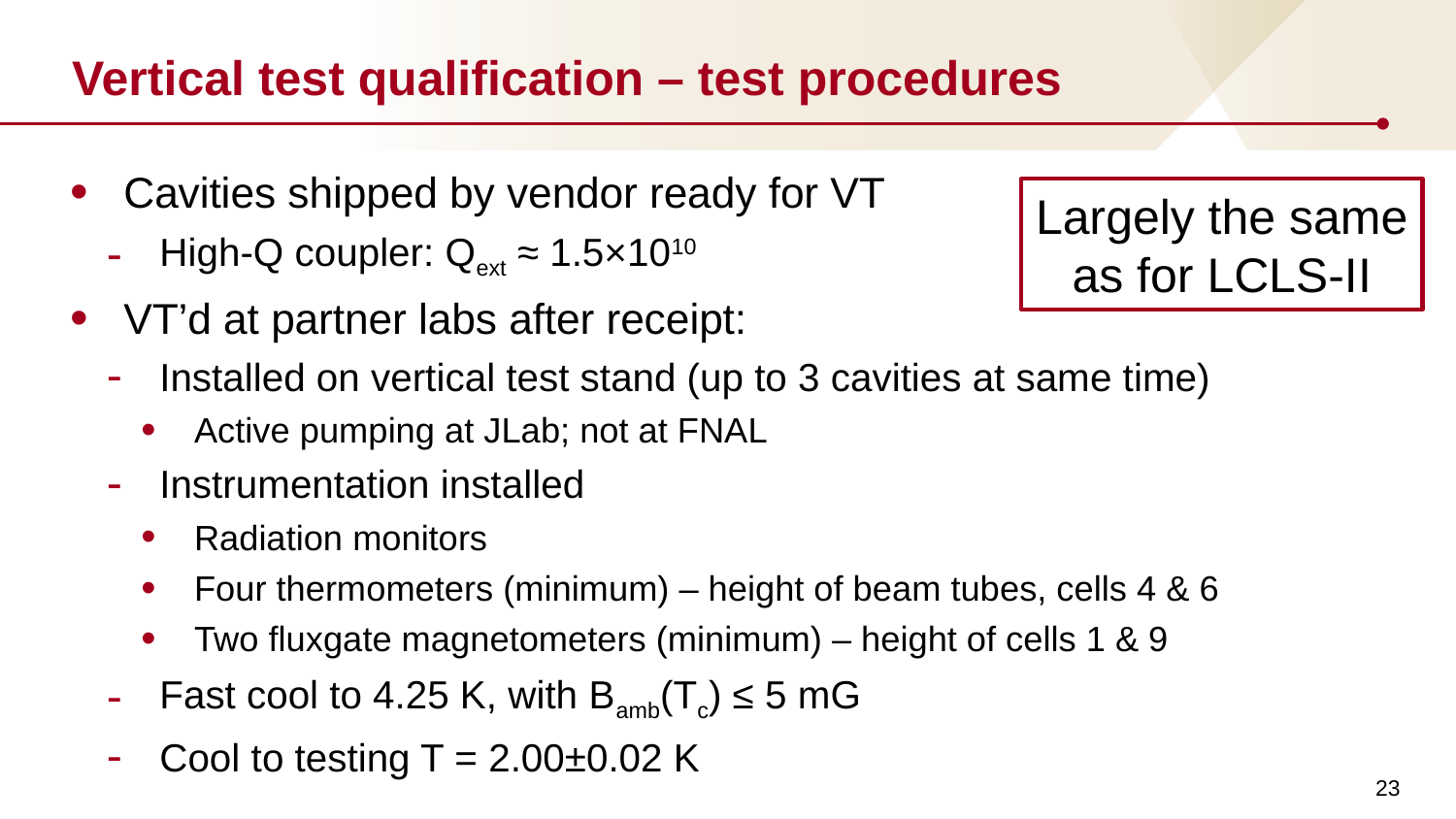

# Vertical test qualification – test procedures
Cavities shipped by vendor ready for VT
High-Q coupler: Qext ≈ 1.5×1010
VT’d at partner labs after receipt:
Installed on vertical test stand (up to 3 cavities at same time)
Active pumping at JLab; not at FNAL
Instrumentation installed
Radiation monitors
Four thermometers (minimum) – height of beam tubes, cells 4 & 6
Two fluxgate magnetometers (minimum) – height of cells 1 & 9
Fast cool to 4.25 K, with Bamb(Tc) ≤ 5 mG
Cool to testing T = 2.00±0.02 K
Largely the same
as for LCLS-II
23